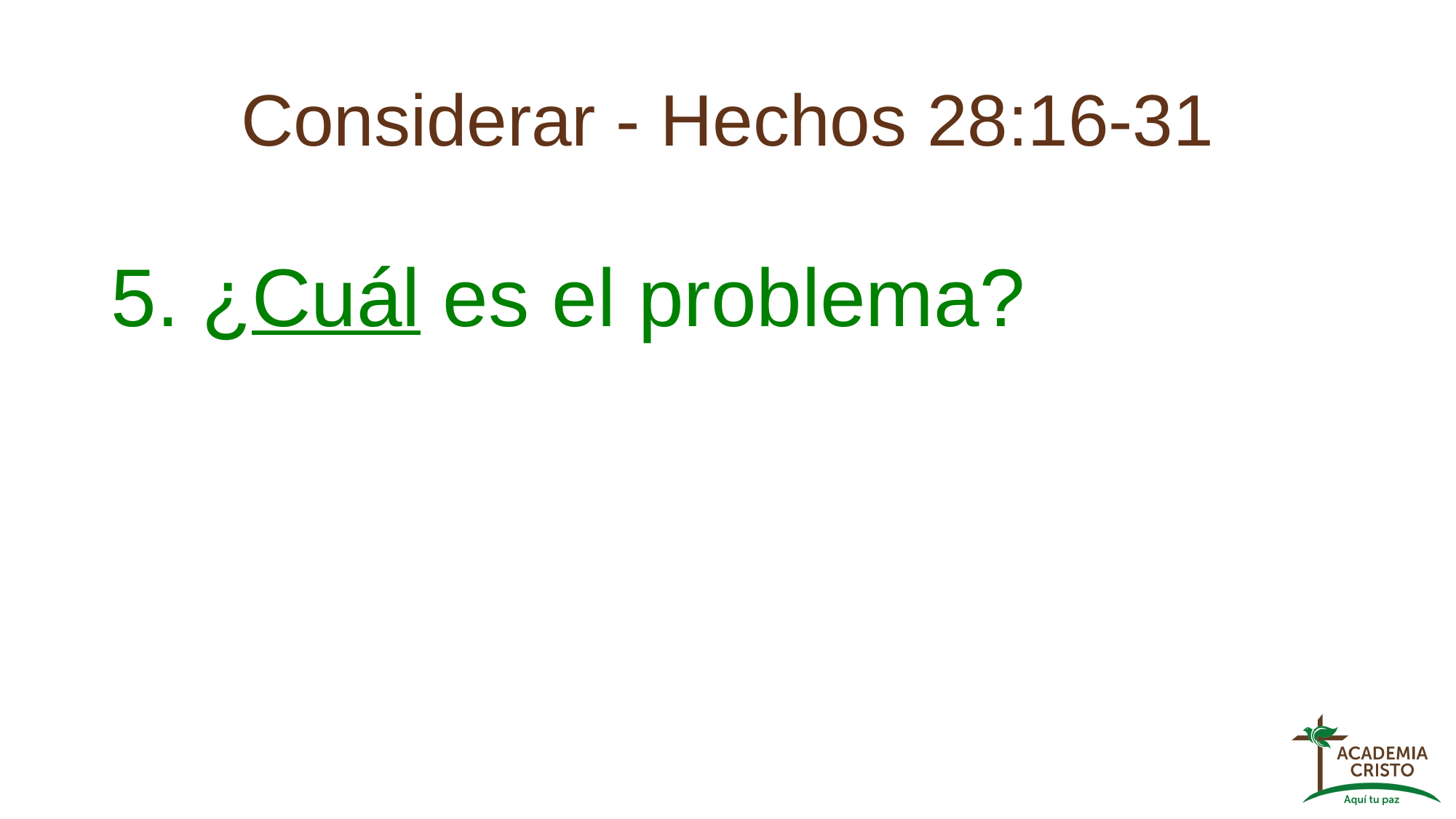

# Considerar - Hechos 28:16-31
5. ¿Cuál es el problema?